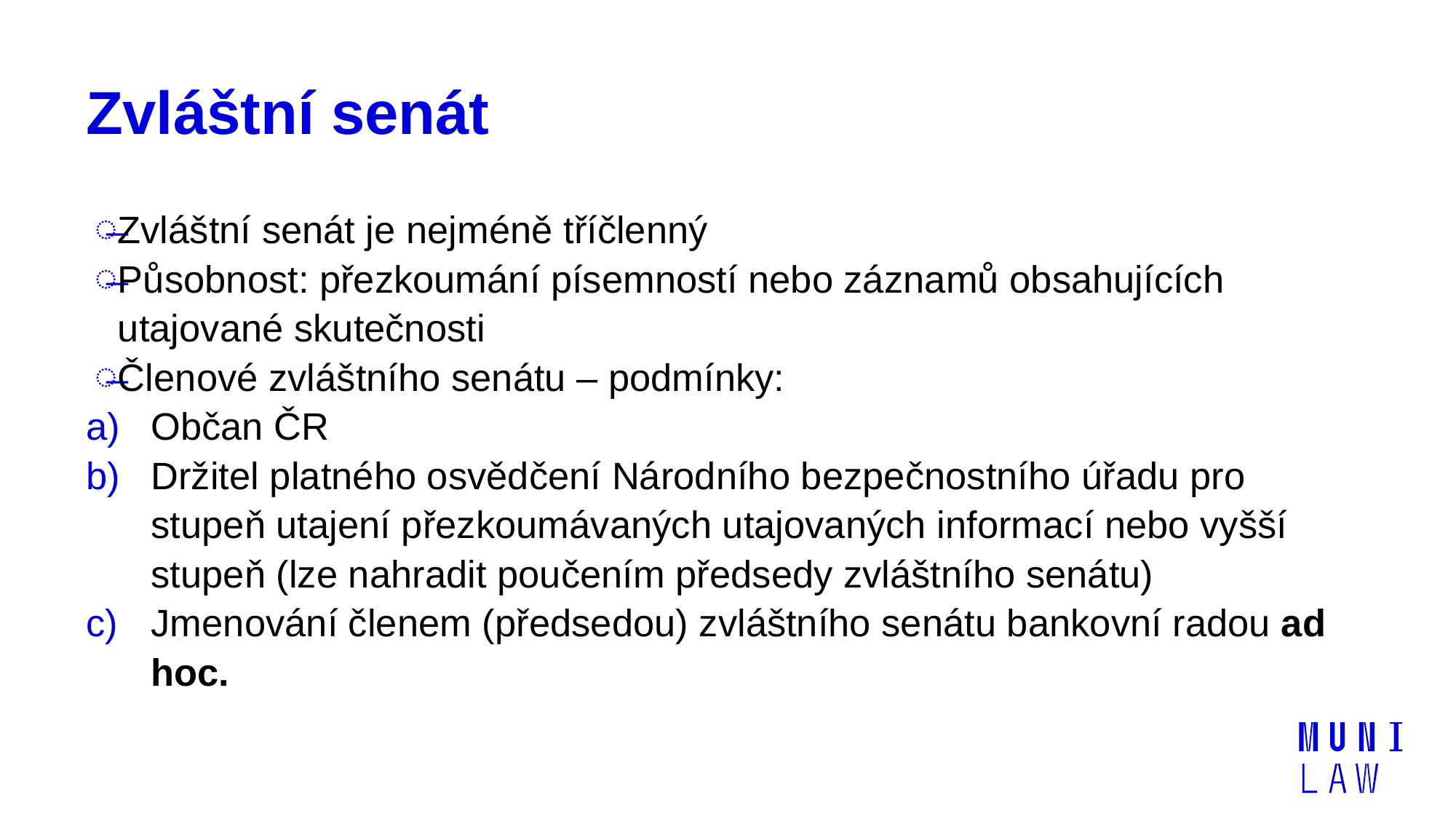

# Zvláštní senát
Zvláštní senát je nejméně tříčlenný
Působnost: přezkoumání písemností nebo záznamů obsahujících utajované skutečnosti
Členové zvláštního senátu – podmínky:
Občan ČR
Držitel platného osvědčení Národního bezpečnostního úřadu pro stupeň utajení přezkoumávaných utajovaných informací nebo vyšší stupeň (lze nahradit poučením předsedy zvláštního senátu)
Jmenování členem (předsedou) zvláštního senátu bankovní radou ad hoc.